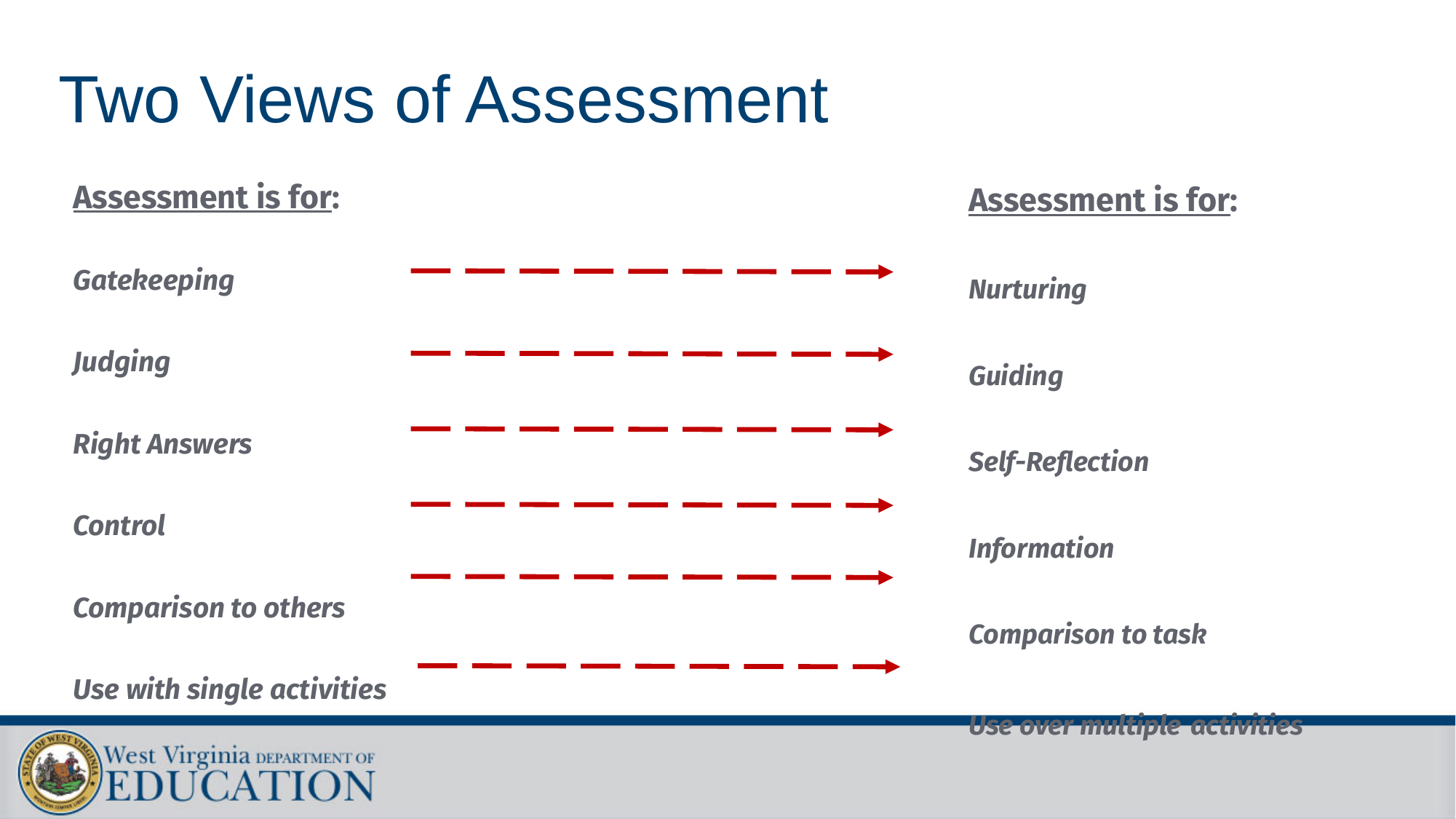

# Two Views of Assessment

Assessment is for:

Nurturing

Guiding

Self-Reflection

Information

Comparison to task

Use over multiple activities

Assessment is for:

Gatekeeping

Judging

Right Answers

Control

Comparison to others

Use with single activities